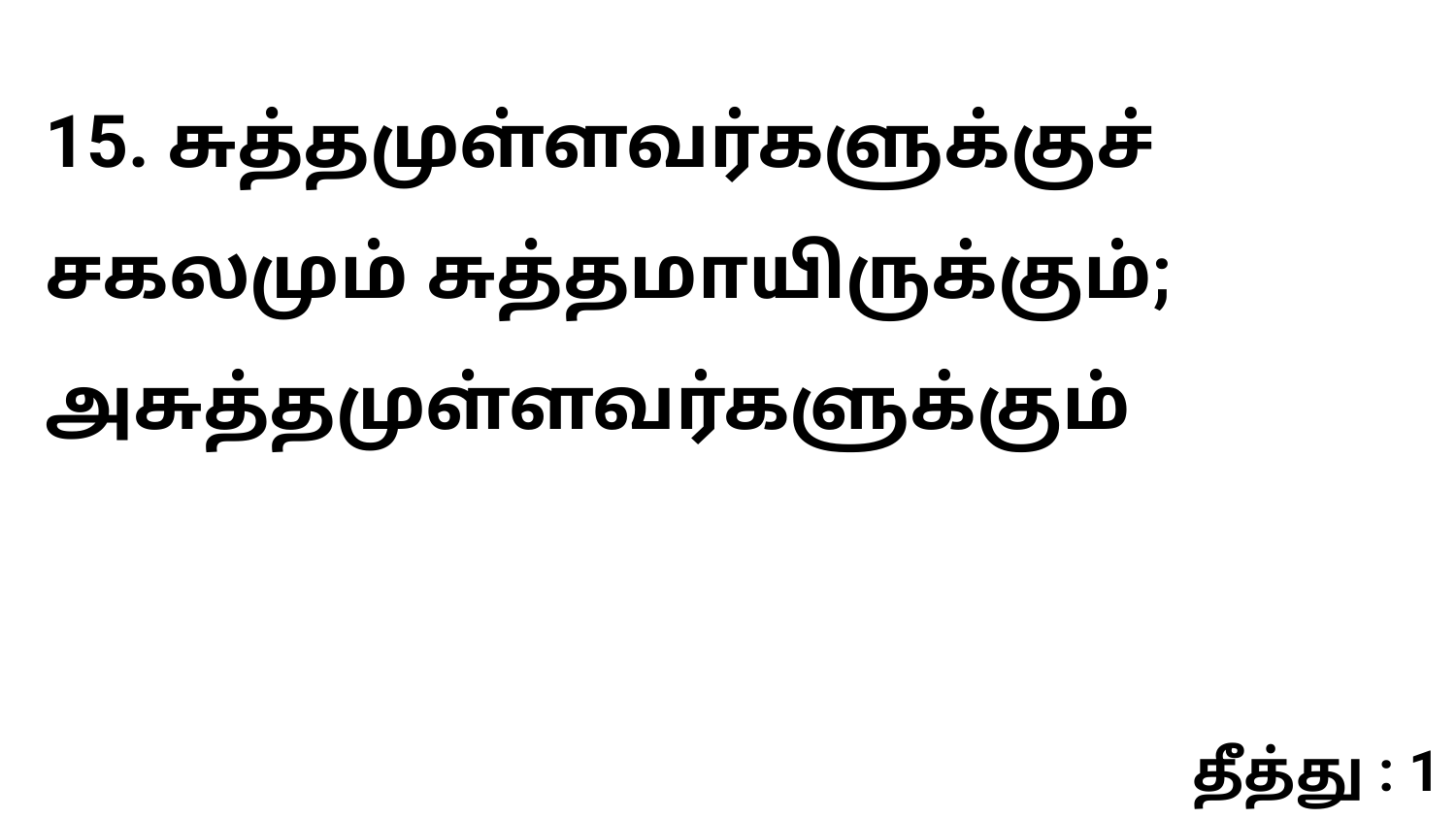

15. சுத்தமுள்ளவர்களுக்குச் சகலமும் சுத்தமாயிருக்கும்; அசுத்தமுள்ளவர்களுக்கும்
தீத்து : 1